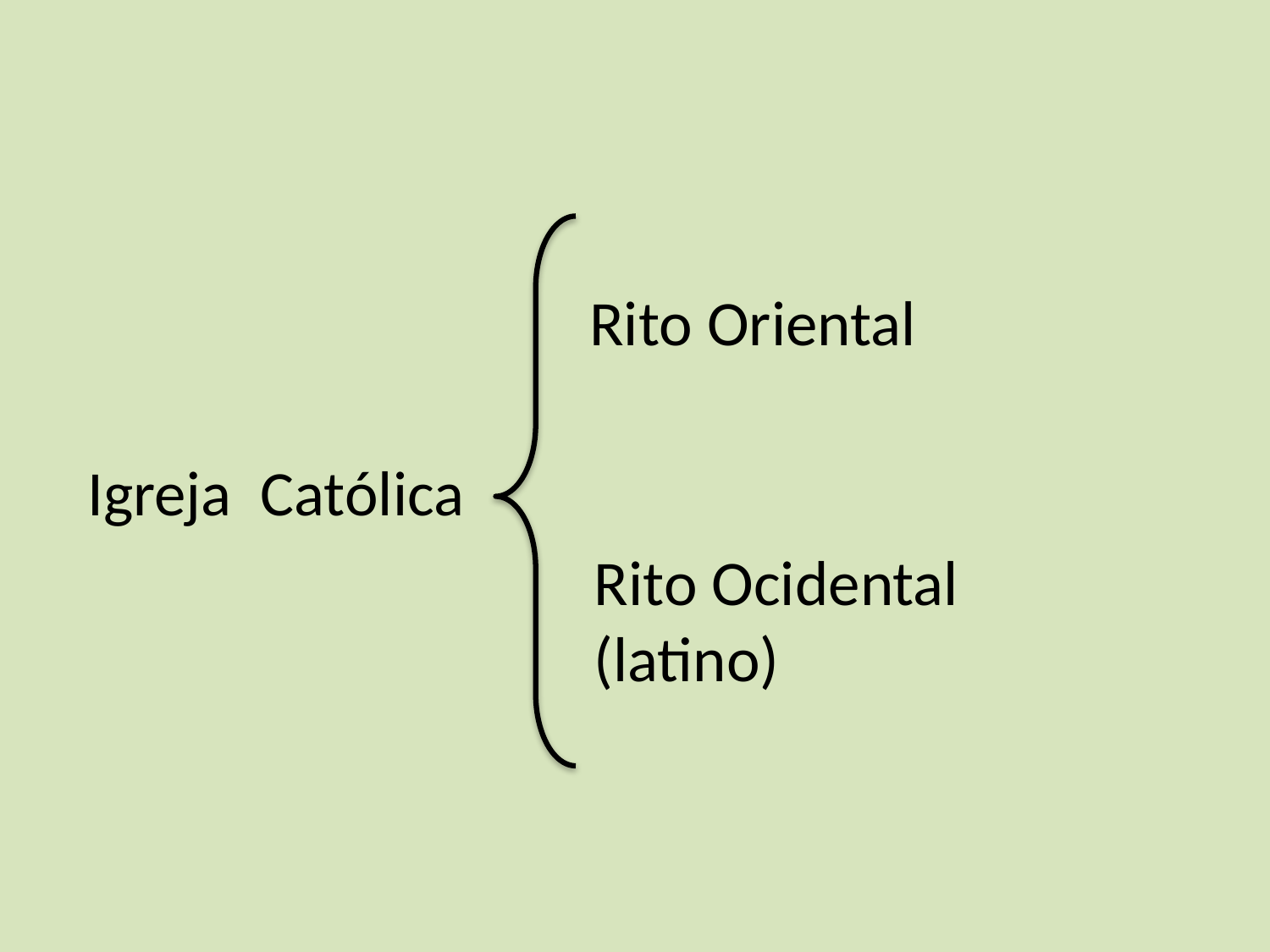

Rito Oriental
Igreja  Católica
Rito Ocidental
(latino)